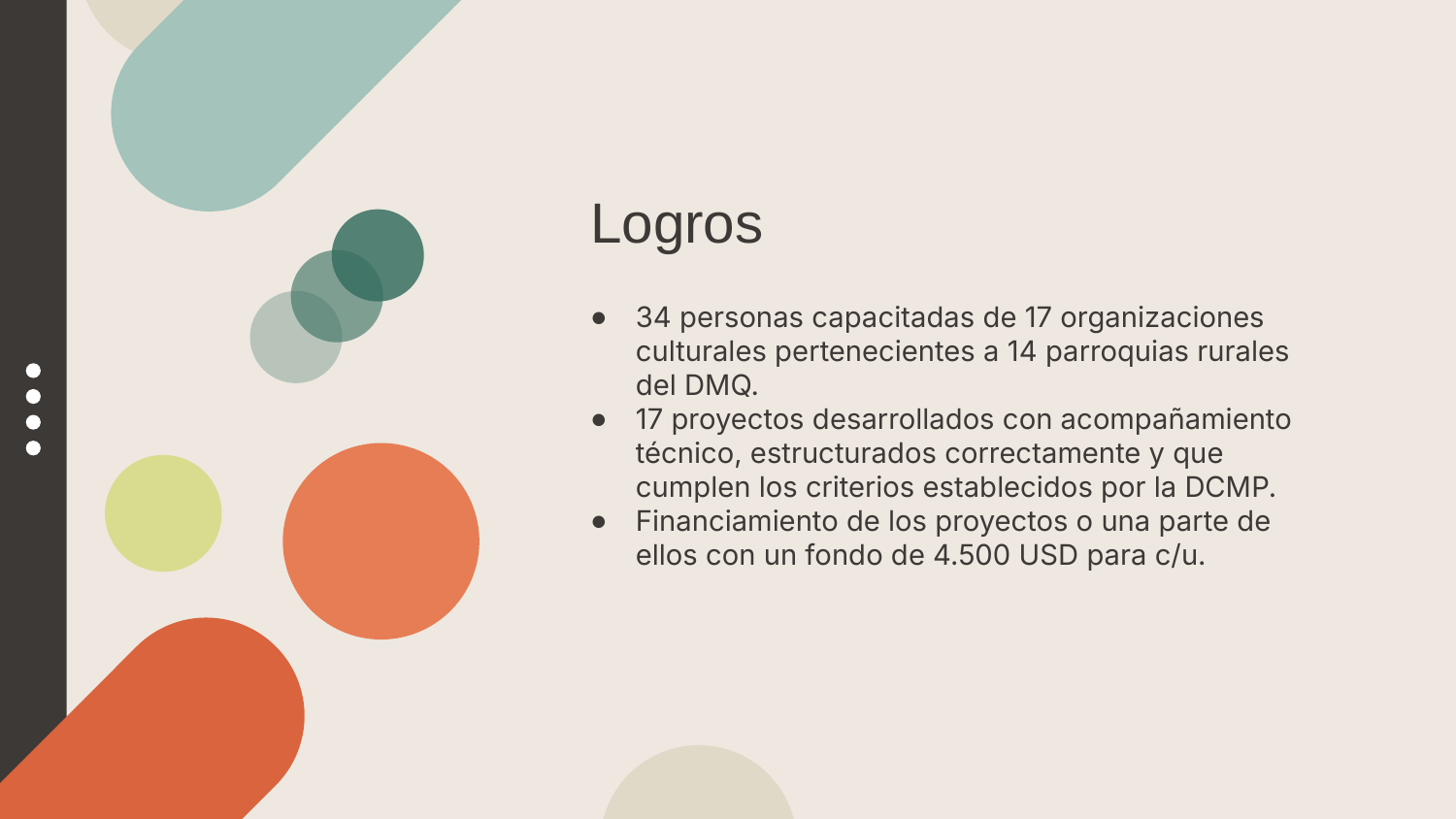

# Logros

34 personas capacitadas de 17 organizaciones culturales pertenecientes a 14 parroquias rurales del DMQ.
17 proyectos desarrollados con acompañamiento técnico, estructurados correctamente y que cumplen los criterios establecidos por la DCMP.
Financiamiento de los proyectos o una parte de ellos con un fondo de 4.500 USD para c/u.